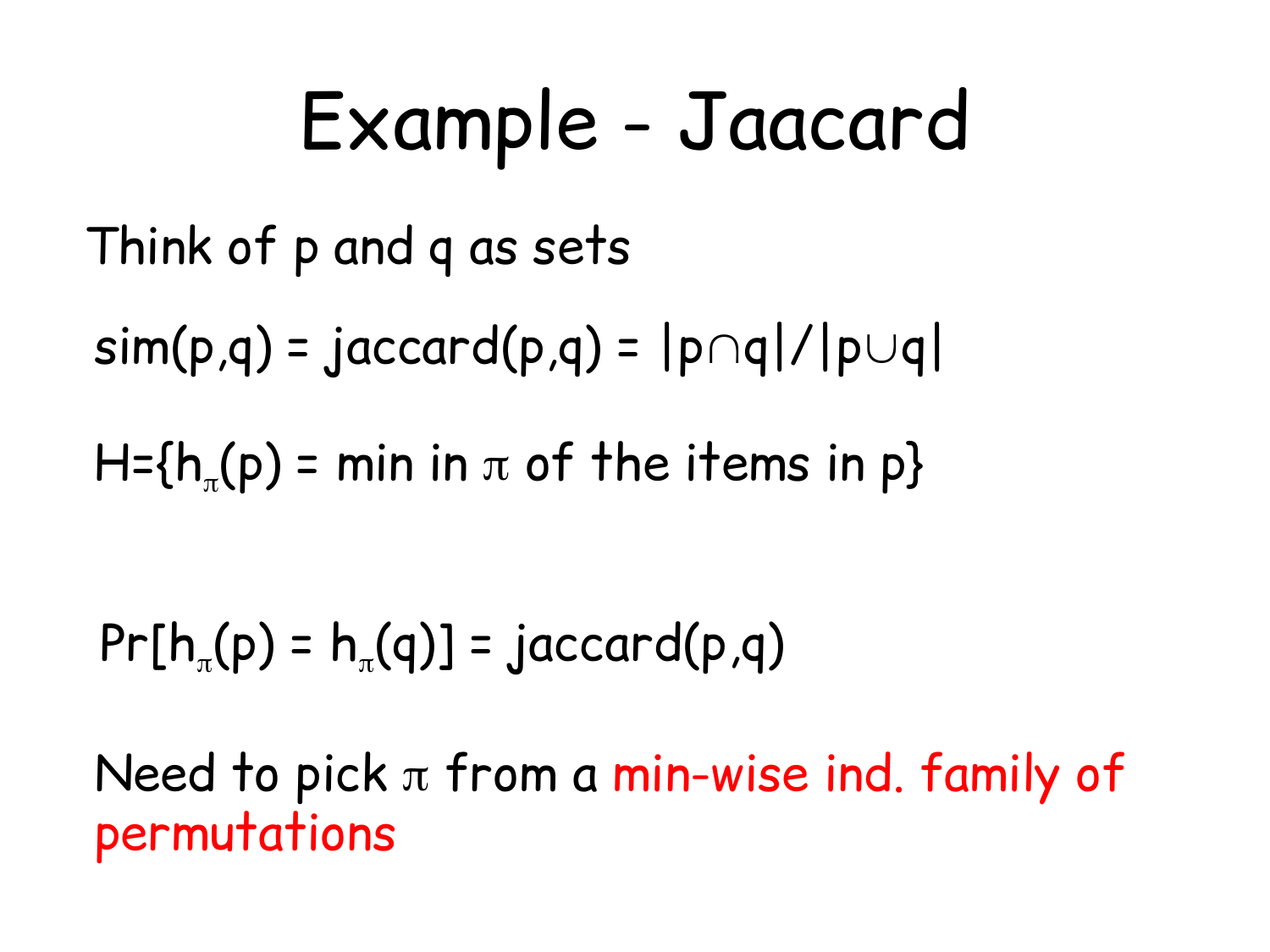

# Example - Jaacard
Think of p and q as sets
sim(p,q) = jaccard(p,q) = |p∩q|/|p∪q|
H={hπ(p) = min in π of the items in p}
Pr[hπ(p) = hπ(q)] = jaccard(p,q)
Need to pick π from a min-wise ind. family of permutations